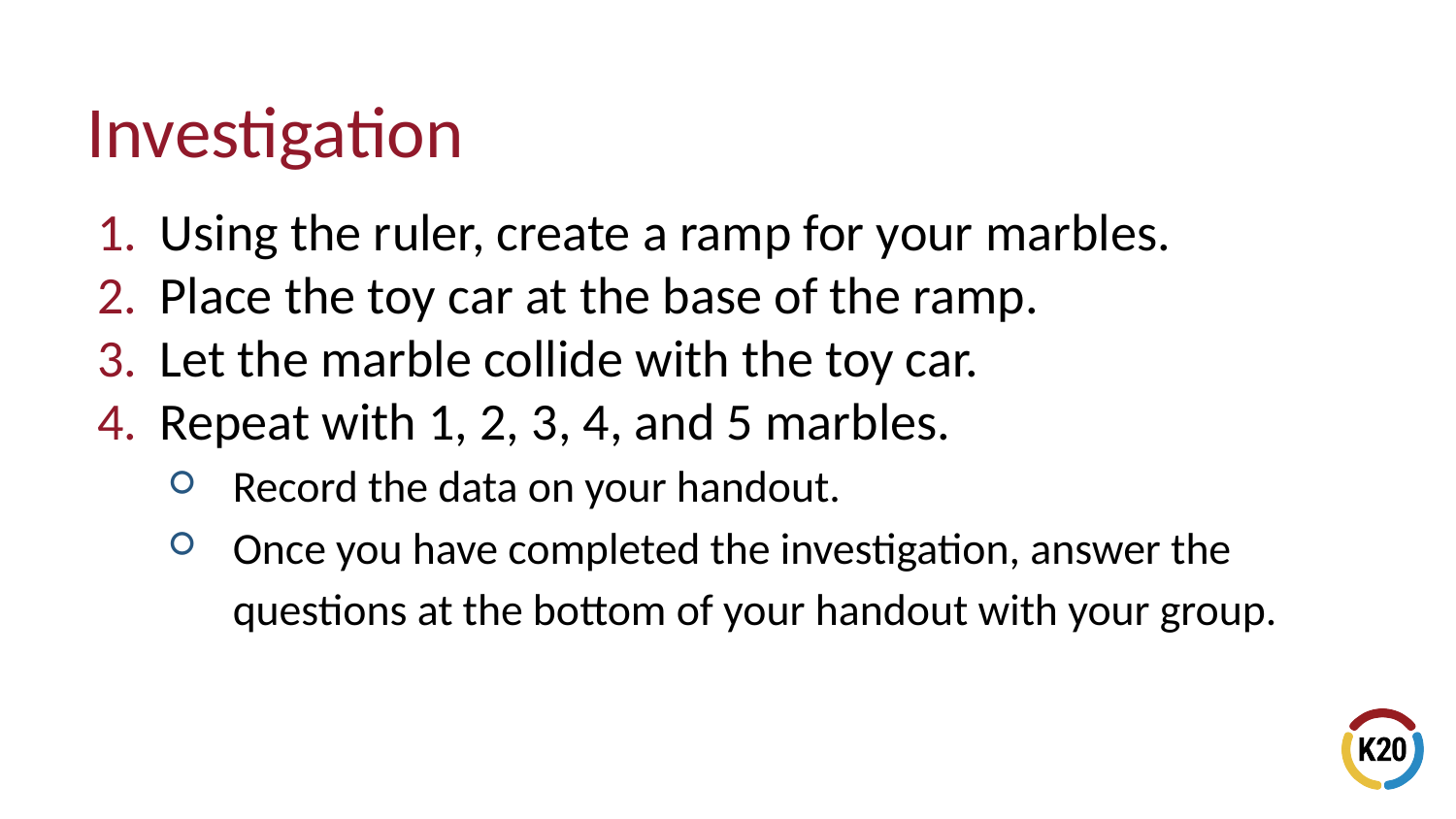

# Investigation
Using the ruler, create a ramp for your marbles.
Place the toy car at the base of the ramp.
Let the marble collide with the toy car.
Repeat with 1, 2, 3, 4, and 5 marbles.
Record the data on your handout.
Once you have completed the investigation, answer the questions at the bottom of your handout with your group.